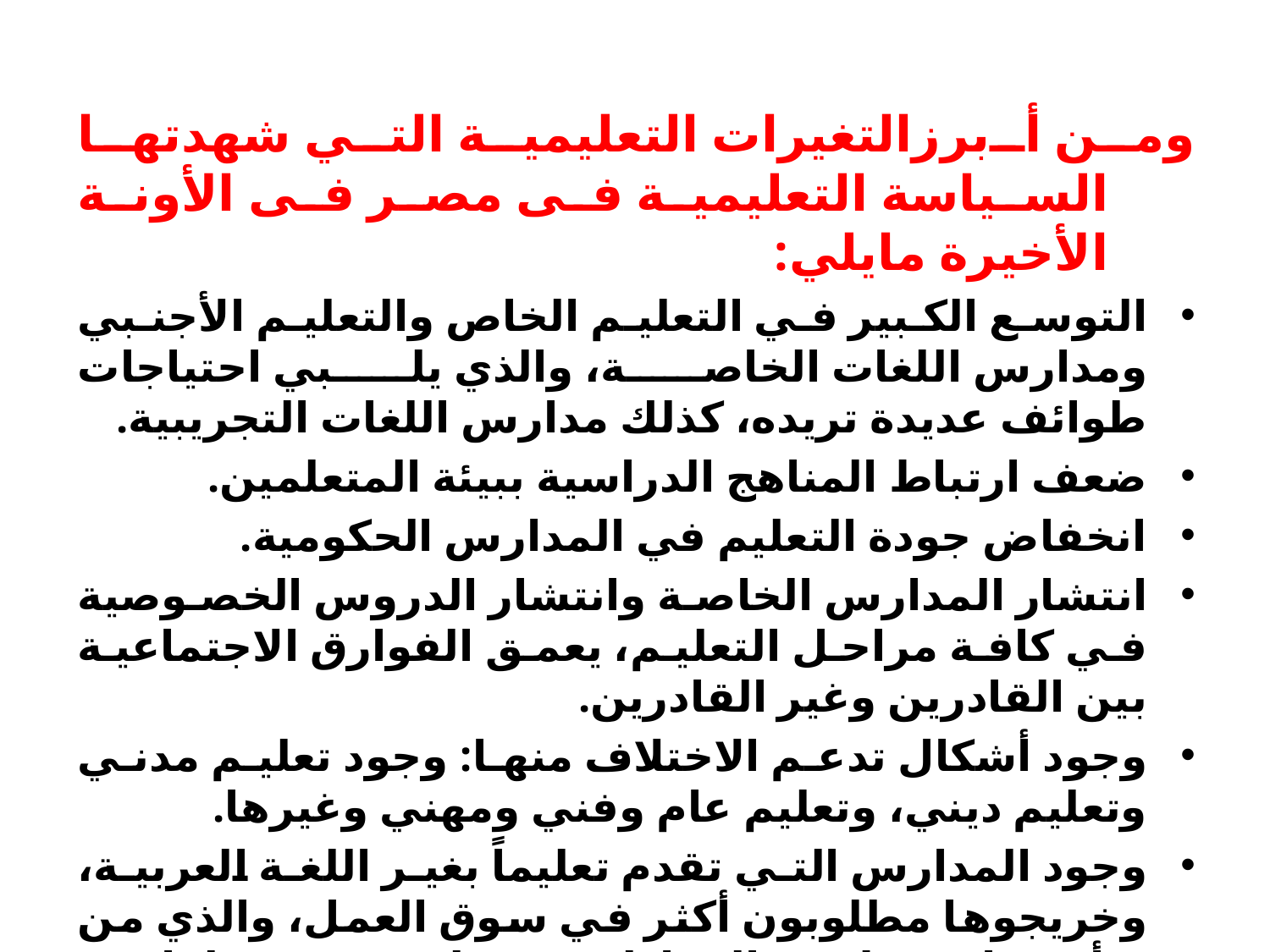

ومن أبرزالتغيرات التعليمية التي شهدتها السياسة التعليمية فى مصر فى الأونة الأخيرة مايلي:
التوسع الكبير في التعليم الخاص والتعليم الأجنبي ومدارس اللغات الخاصة، والذي يلبي احتياجات طوائف عديدة تريده، كذلك مدارس اللغات التجريبية.
ضعف ارتباط المناهج الدراسية ببيئة المتعلمين.
انخفاض جودة التعليم في المدارس الحكومية.
انتشار المدارس الخاصة وانتشار الدروس الخصوصية في كافة مراحل التعليم، يعمق الفوارق الاجتماعية بين القادرين وغير القادرين.
وجود أشكال تدعم الاختلاف منها: وجود تعليم مدني وتعليم ديني، وتعليم عام وفني ومهني وغيرها.
وجود المدارس التي تقدم تعليماً بغير اللغة العربية، وخريجوها مطلوبون أكثر في سوق العمل، والذي من شأنه بناء نمط من المواطنين يختلفون عن نظرائهم أبناء المدارس العامة الذين يتعلمون باللغة العربية.
ويتطلب ذلك ما يلي.........